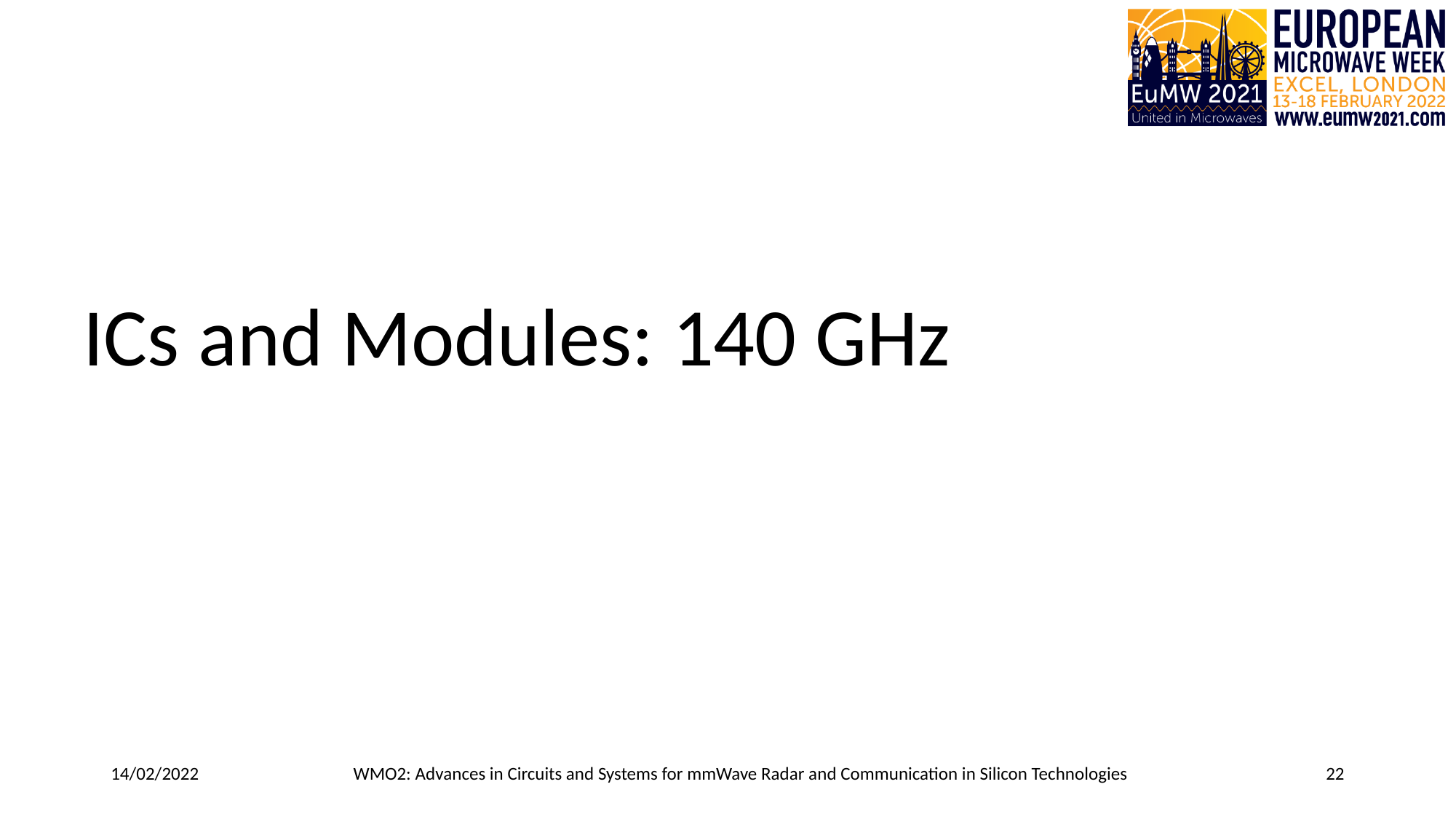

ICs and Modules: 140 GHz
14/02/2022
WMO2: Advances in Circuits and Systems for mmWave Radar and Communication in Silicon Technologies
22